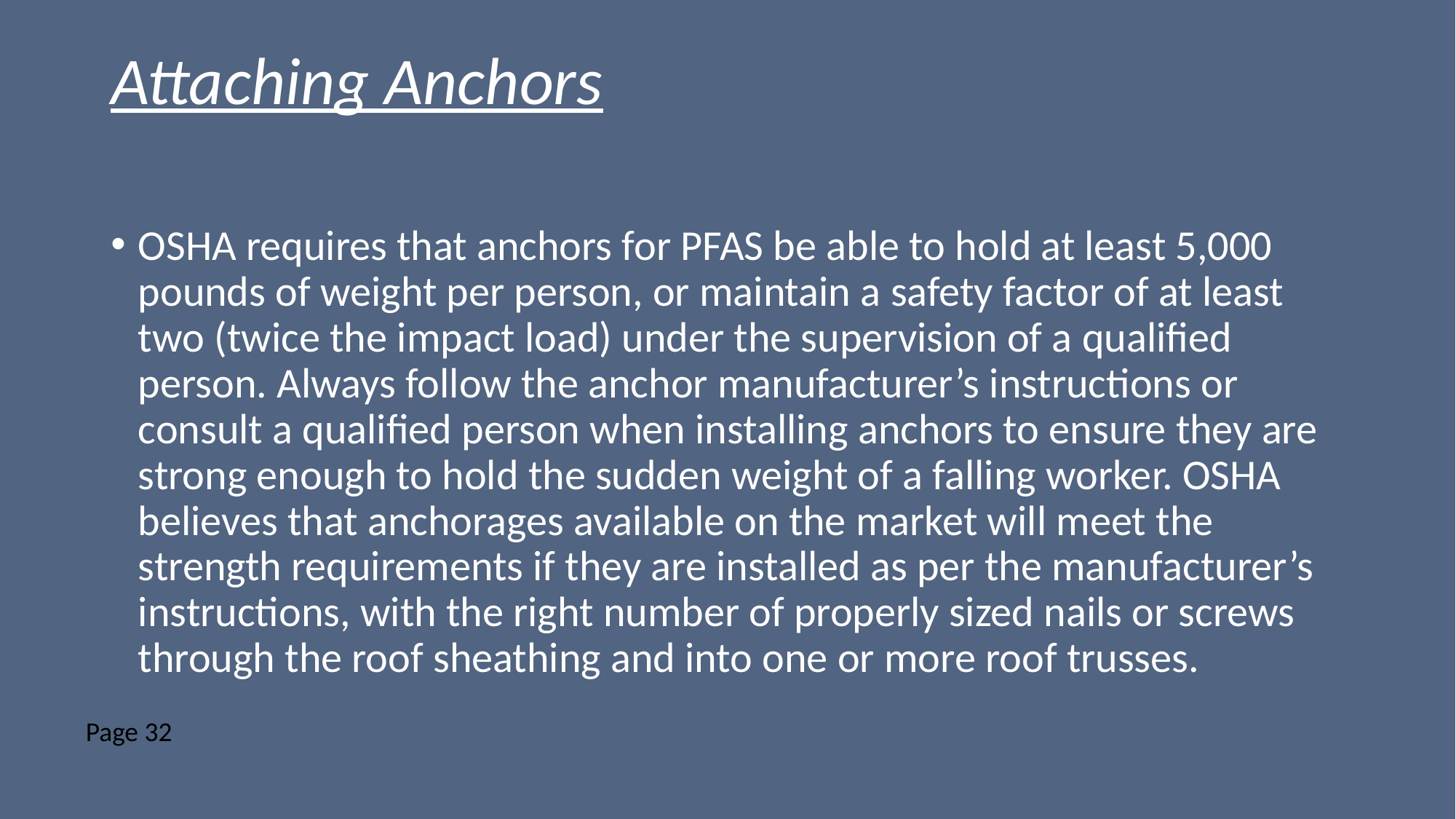

# Attaching Anchors
OSHA requires that anchors for PFAS be able to hold at least 5,000 pounds of weight per person, or maintain a safety factor of at least two (twice the impact load) under the supervision of a qualified person. Always follow the anchor manufacturer’s instructions or consult a qualified person when installing anchors to ensure they are strong enough to hold the sudden weight of a falling worker. OSHA believes that anchorages available on the market will meet the strength requirements if they are installed as per the manufacturer’s instructions, with the right number of properly sized nails or screws through the roof sheathing and into one or more roof trusses.

Page 32